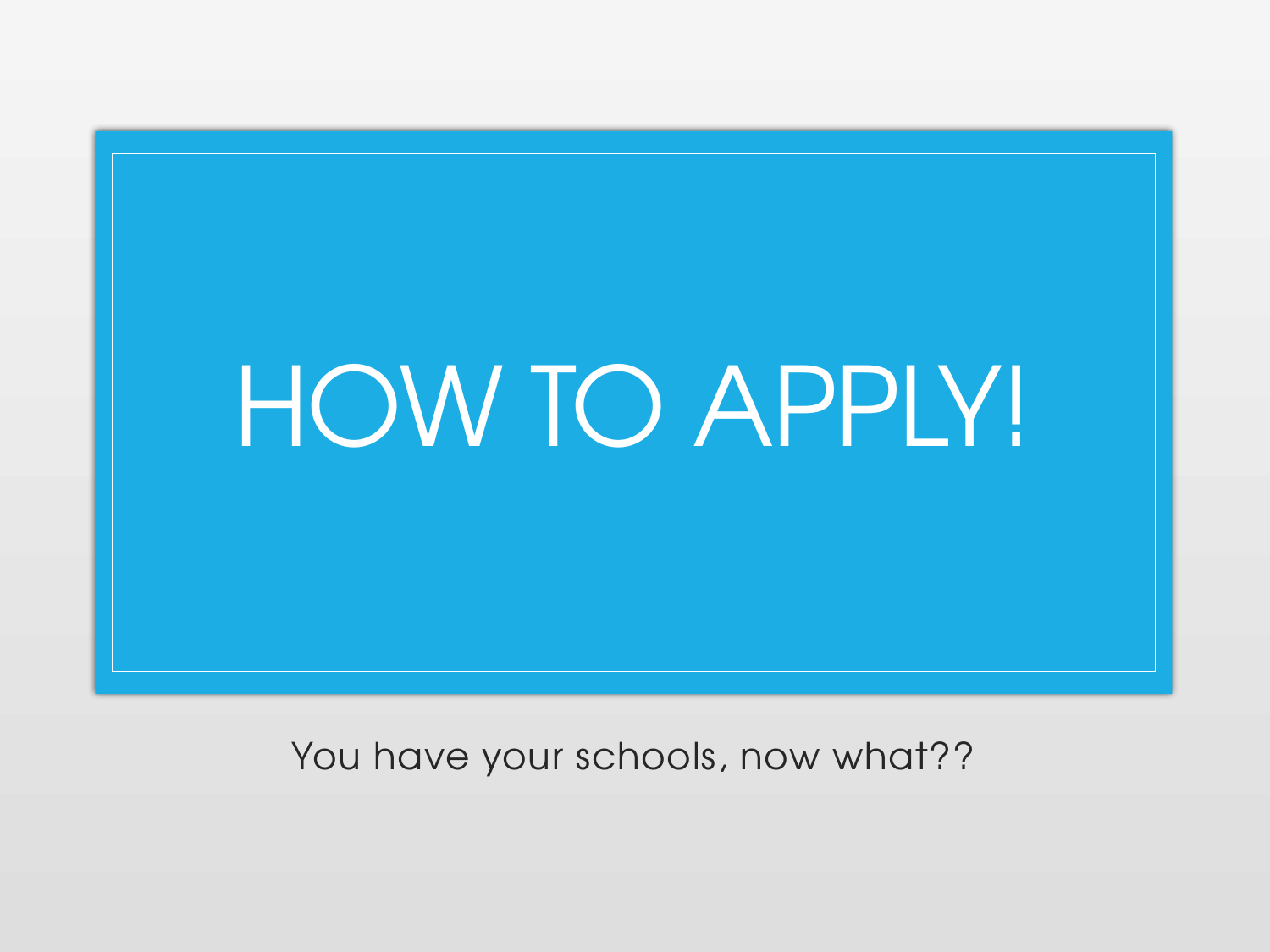

# How to apply!
You have your schools, now what??